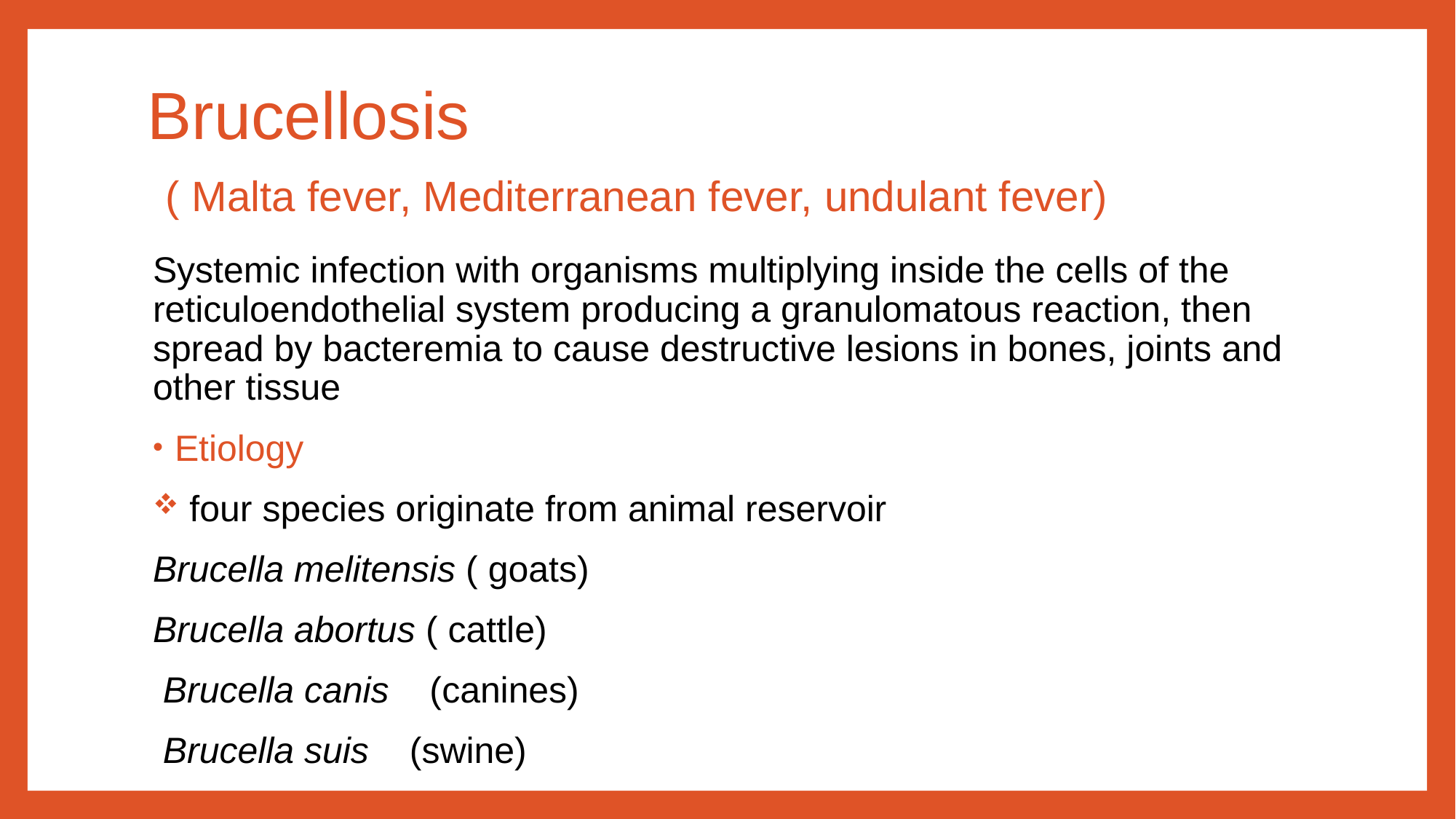

# Brucellosis ( Malta fever, Mediterranean fever, undulant fever)
Systemic infection with organisms multiplying inside the cells of the reticuloendothelial system producing a granulomatous reaction, then spread by bacteremia to cause destructive lesions in bones, joints and other tissue
Etiology
 four species originate from animal reservoir
Brucella melitensis ( goats)
Brucella abortus ( cattle)
 Brucella canis    (canines)
 Brucella suis    (swine)